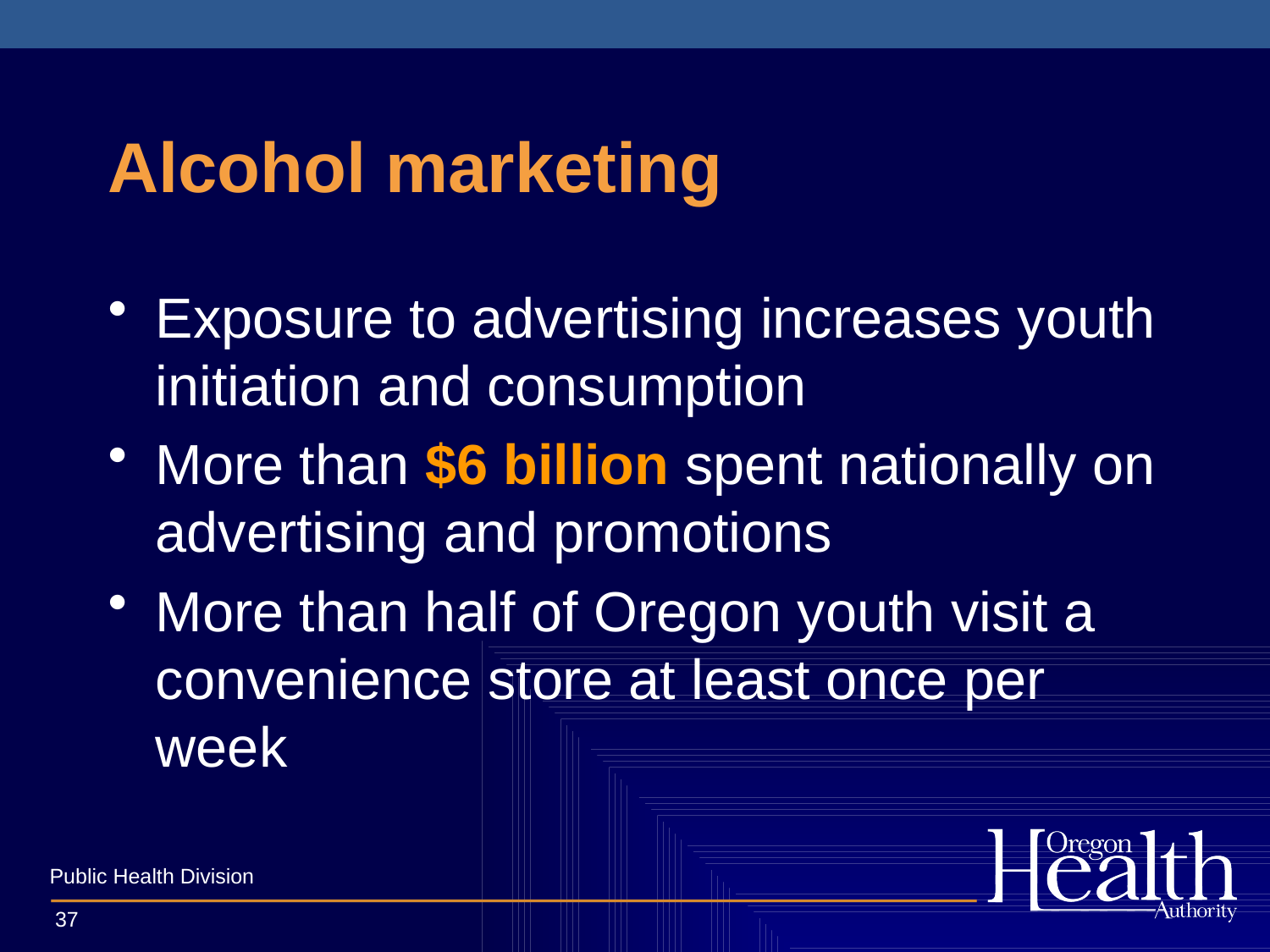

# Alcohol marketing
Exposure to advertising increases youth initiation and consumption
More than $6 billion spent nationally on advertising and promotions
More than half of Oregon youth visit a convenience store at least once per week